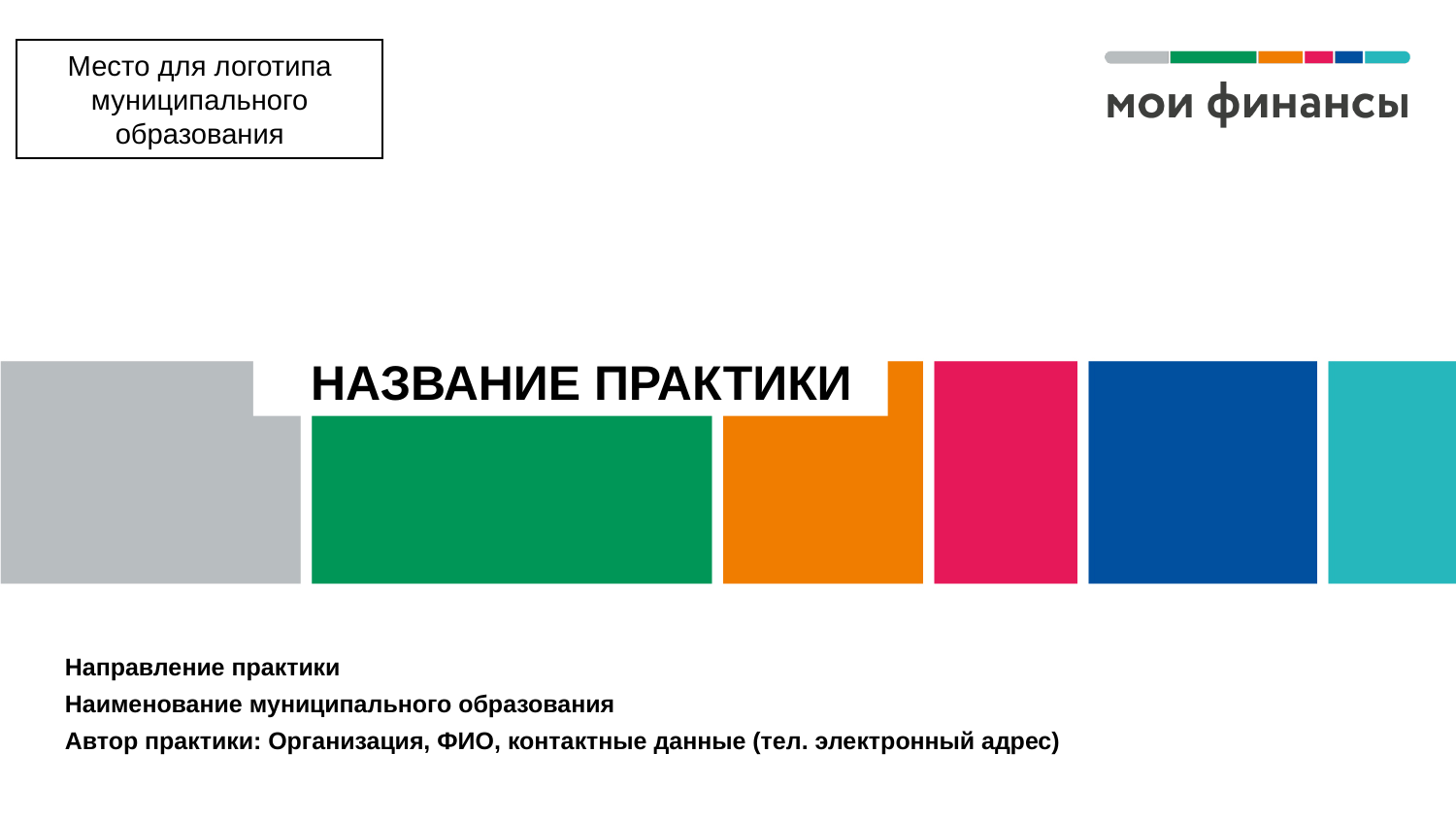

Место для логотипа муниципального образования
# НАЗВАНИЕ ПРАКТИКИ

Направление практики
Наименование муниципального образования
Автор практики: Организация, ФИО, контактные данные (тел. электронный адрес)